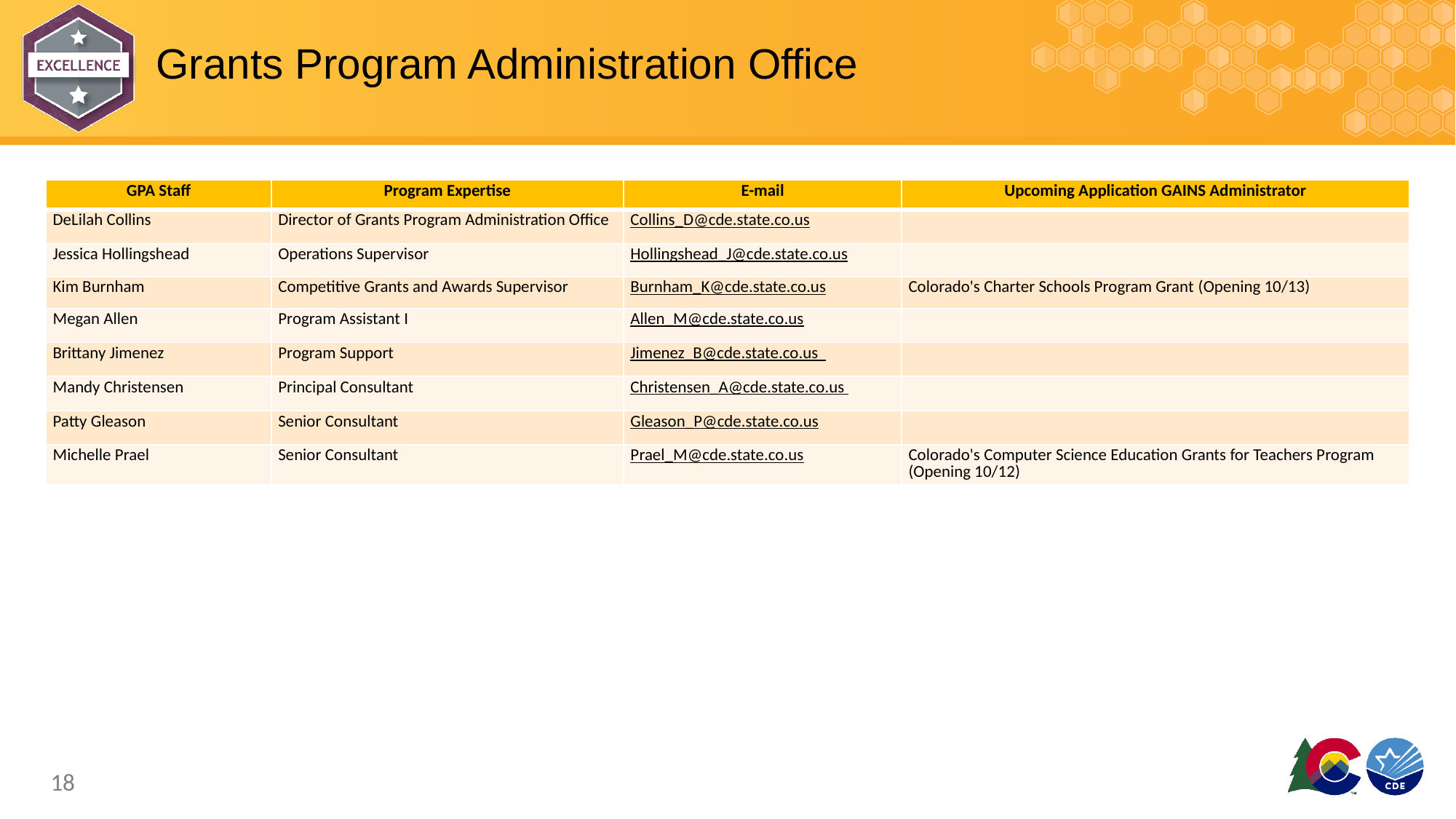

# Grants Program Administration Office
| GPA Staff | Program Expertise | E-mail | Upcoming Application GAINS Administrator |
| --- | --- | --- | --- |
| DeLilah Collins | Director of Grants Program Administration Office | Collins\_D@cde.state.co.us |  |
| Jessica Hollingshead | Operations Supervisor | Hollingshead\_J@cde.state.co.us |  |
| Kim Burnham | Competitive Grants and Awards Supervisor | Burnham\_K@cde.state.co.us | Colorado's Charter Schools Program Grant (Opening 10/13) |
| Megan Allen | Program Assistant I | Allen\_M@cde.state.co.us |  |
| Brittany Jimenez | Program Support | Jimenez\_B@cde.state.co.us |  |
| Mandy Christensen | Principal Consultant | Christensen\_A@cde.state.co.us |  |
| Patty Gleason | Senior Consultant | Gleason\_P@cde.state.co.us |  |
| Michelle Prael | Senior Consultant | Prael\_M@cde.state.co.us | Colorado's Computer Science Education Grants for Teachers Program (Opening 10/12) |

18